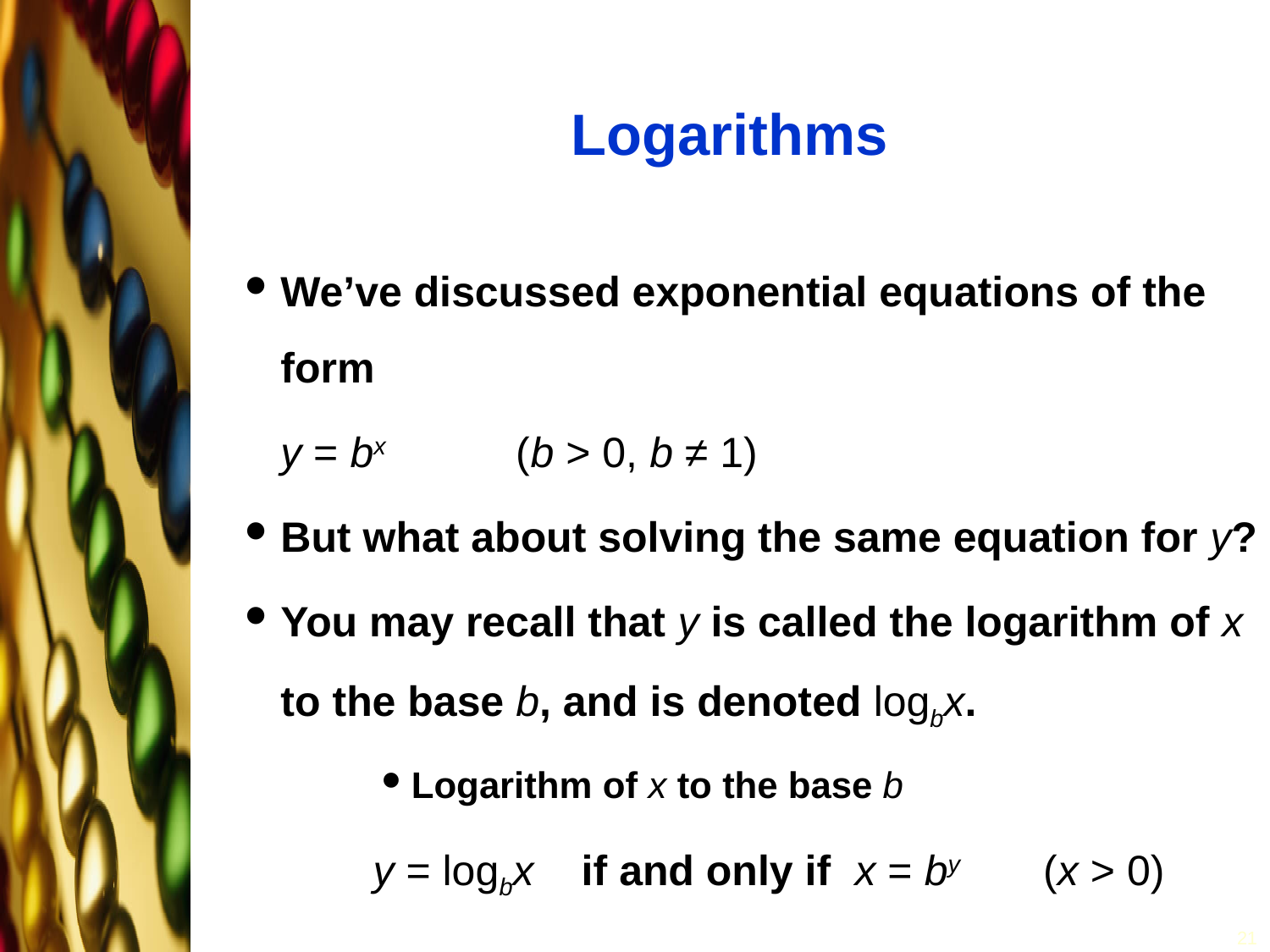

# Logarithms
We’ve discussed exponential equations of the form
	y = bx           (b > 0, b ≠ 1)
But what about solving the same equation for y?
You may recall that y is called the logarithm of x to the base b, and is denoted logbx.
Logarithm of x to the base b
	y = logbx    if and only if  x = by       (x > 0)
21